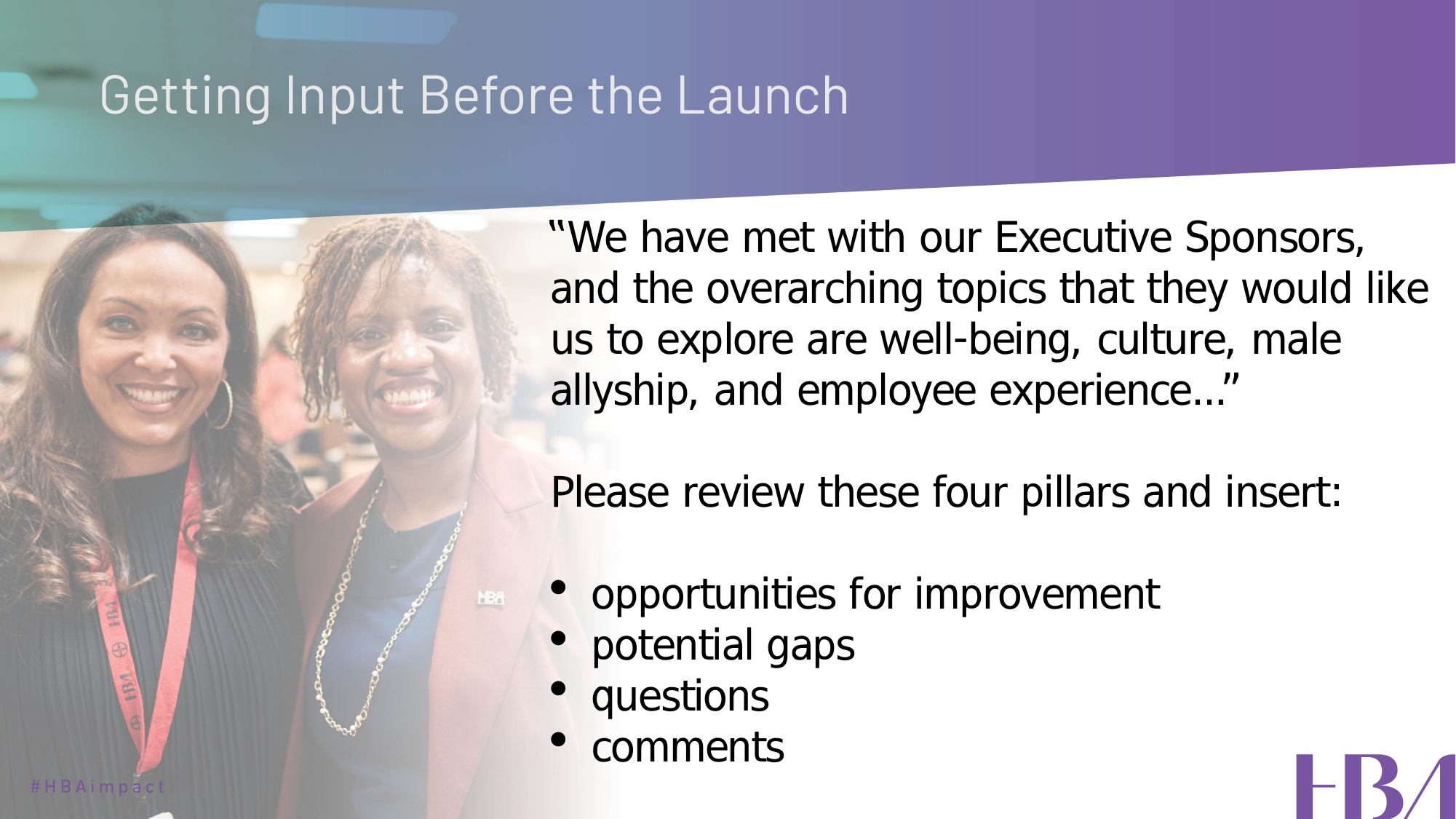

12
# Getting Input Before the Launch
“We have met with our Executive Sponsors, and the overarching topics that they would like us to explore are well-being, culture, male allyship, and employee experience…”

Please review these four pillars and insert:

opportunities for improvement
potential gaps
questions
comments